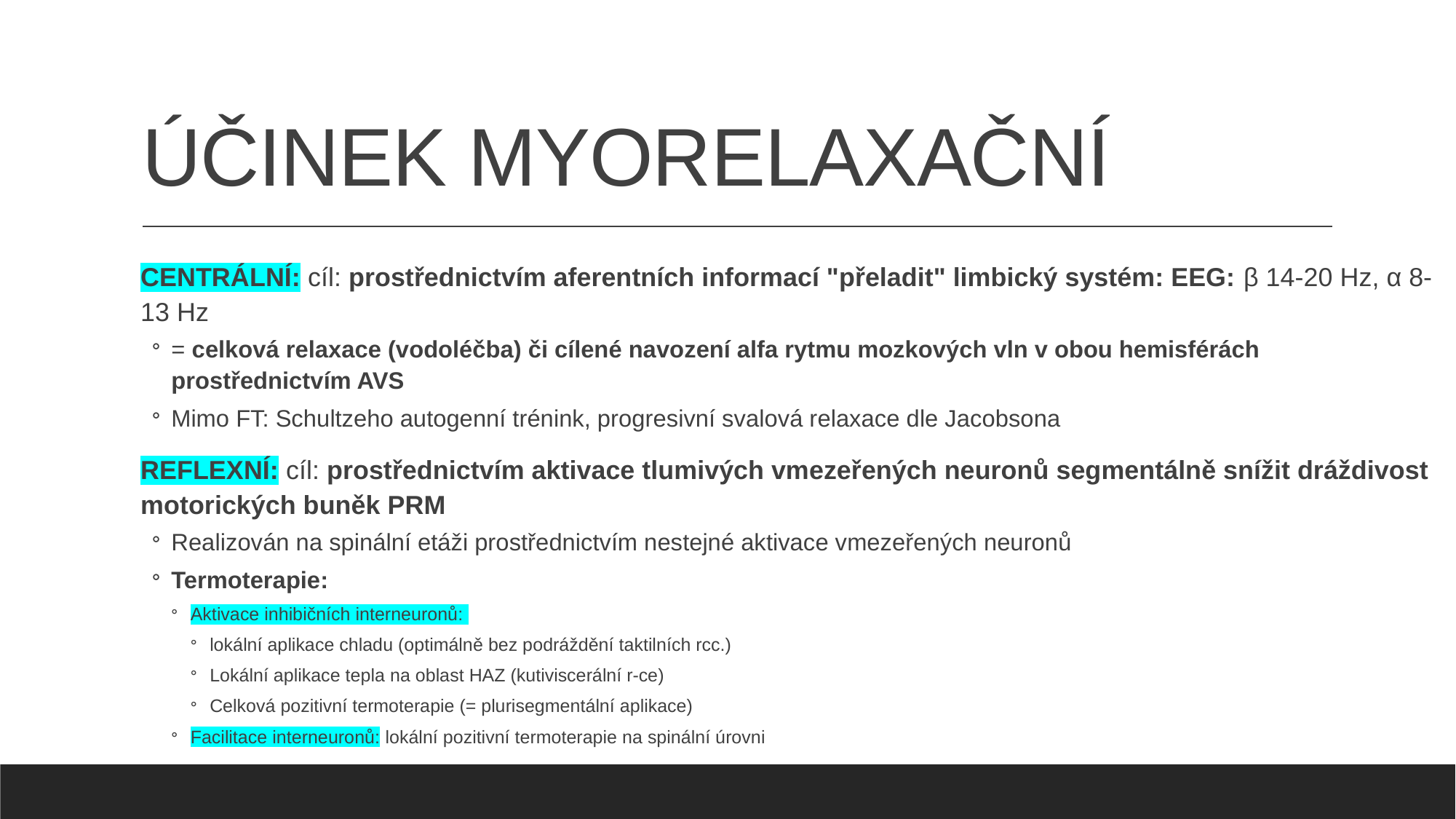

# ÚČINEK MYORELAXAČNÍ
CENTRÁLNÍ: cíl: prostřednictvím aferentních informací "přeladit" limbický systém: EEG: β 14-20 Hz, α 8-13 Hz
= celková relaxace (vodoléčba) či cílené navození alfa rytmu mozkových vln v obou hemisférách prostřednictvím AVS
Mimo FT: Schultzeho autogenní trénink, progresivní svalová relaxace dle Jacobsona
REFLEXNÍ: cíl: prostřednictvím aktivace tlumivých vmezeřených neuronů segmentálně snížit dráždivost motorických buněk PRM
Realizován na spinální etáži prostřednictvím nestejné aktivace vmezeřených neuronů
Termoterapie:
Aktivace inhibičních interneuronů:
lokální aplikace chladu (optimálně bez podráždění taktilních rcc.)
Lokální aplikace tepla na oblast HAZ (kutiviscerální r-ce)
Celková pozitivní termoterapie (= plurisegmentální aplikace)
Facilitace interneuronů: lokální pozitivní termoterapie na spinální úrovni